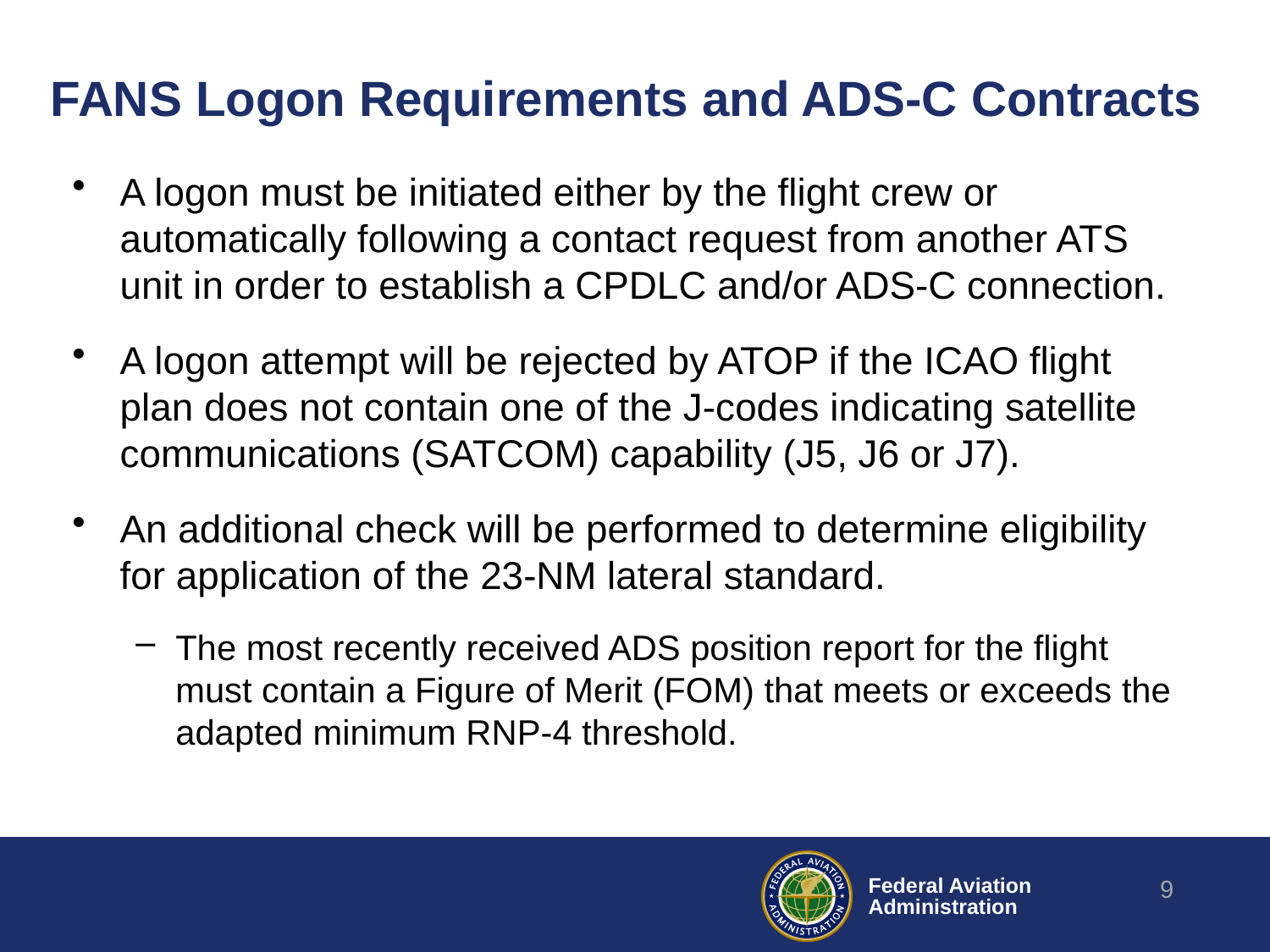

# FANS Logon Requirements and ADS-C Contracts
A logon must be initiated either by the flight crew or automatically following a contact request from another ATS unit in order to establish a CPDLC and/or ADS-C connection.
A logon attempt will be rejected by ATOP if the ICAO flight plan does not contain one of the J-codes indicating satellite communications (SATCOM) capability (J5, J6 or J7).
An additional check will be performed to determine eligibility for application of the 23-NM lateral standard.
The most recently received ADS position report for the flight must contain a Figure of Merit (FOM) that meets or exceeds the adapted minimum RNP-4 threshold.

9